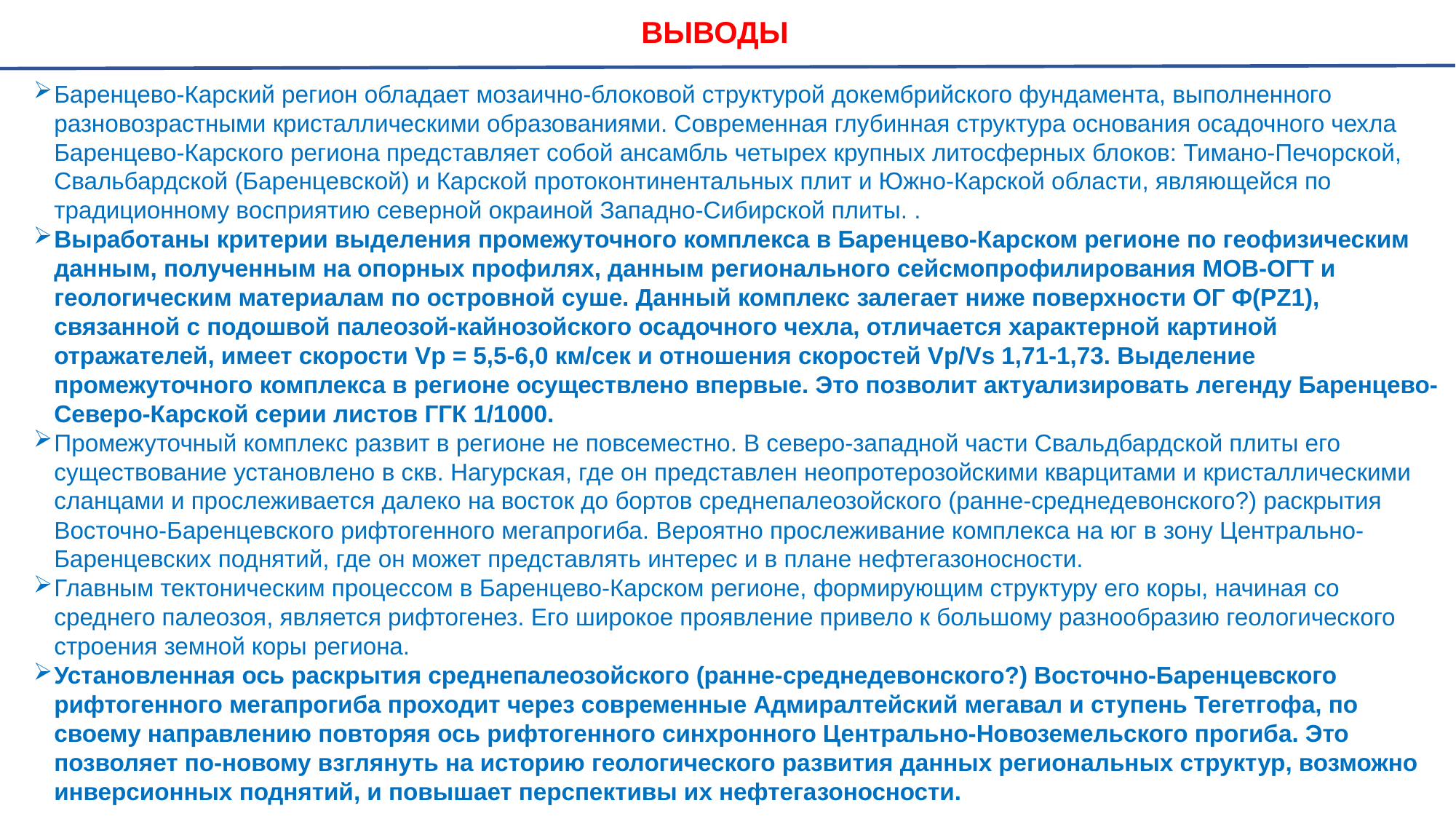

ВЫВОДЫ
Баренцево-Карский регион обладает мозаично-блоковой структурой докембрийского фундамента, выполненного разновозрастными кристаллическими образованиями. Современная глубинная структура основания осадочного чехла Баренцево-Карского региона представляет собой ансамбль четырех крупных литосферных блоков: Тимано-Печорской, Свальбардской (Баренцевской) и Карской протоконтинентальных плит и Южно-Карской области, являющейся по традиционному восприятию северной окраиной Западно-Сибирской плиты. .
Выработаны критерии выделения промежуточного комплекса в Баренцево-Карском регионе по геофизическим данным, полученным на опорных профилях, данным регионального сейсмопрофилирования МОВ-ОГТ и геологическим материалам по островной суше. Данный комплекс залегает ниже поверхности ОГ Ф(PZ1), связанной с подошвой палеозой-кайнозойского осадочного чехла, отличается характерной картиной отражателей, имеет скорости Vр = 5,5-6,0 км/сек и отношения скоростей Vp/Vs 1,71-1,73. Выделение промежуточного комплекса в регионе осуществлено впервые. Это позволит актуализировать легенду Баренцево-Северо-Карской серии листов ГГК 1/1000.
Промежуточный комплекс развит в регионе не повсеместно. В северо-западной части Свальдбардской плиты его существование установлено в скв. Нагурская, где он представлен неопротерозойскими кварцитами и кристаллическими сланцами и прослеживается далеко на восток до бортов среднепалеозойского (ранне-среднедевонского?) раскрытия Восточно-Баренцевского рифтогенного мегапрогиба. Вероятно прослеживание комплекса на юг в зону Центрально-Баренцевских поднятий, где он может представлять интерес и в плане нефтегазоносности.
Главным тектоническим процессом в Баренцево-Карском регионе, формирующим структуру его коры, начиная со среднего палеозоя, является рифтогенез. Его широкое проявление привело к большому разнообразию геологического строения земной коры региона.
Установленная ось раскрытия среднепалеозойского (ранне-среднедевонского?) Восточно-Баренцевского рифтогенного мегапрогиба проходит через современные Адмиралтейский мегавал и ступень Тегетгофа, по своему направлению повторяя ось рифтогенного синхронного Центрально-Новоземельского прогиба. Это позволяет по-новому взглянуть на историю геологического развития данных региональных структур, возможно инверсионных поднятий, и повышает перспективы их нефтегазоносности.